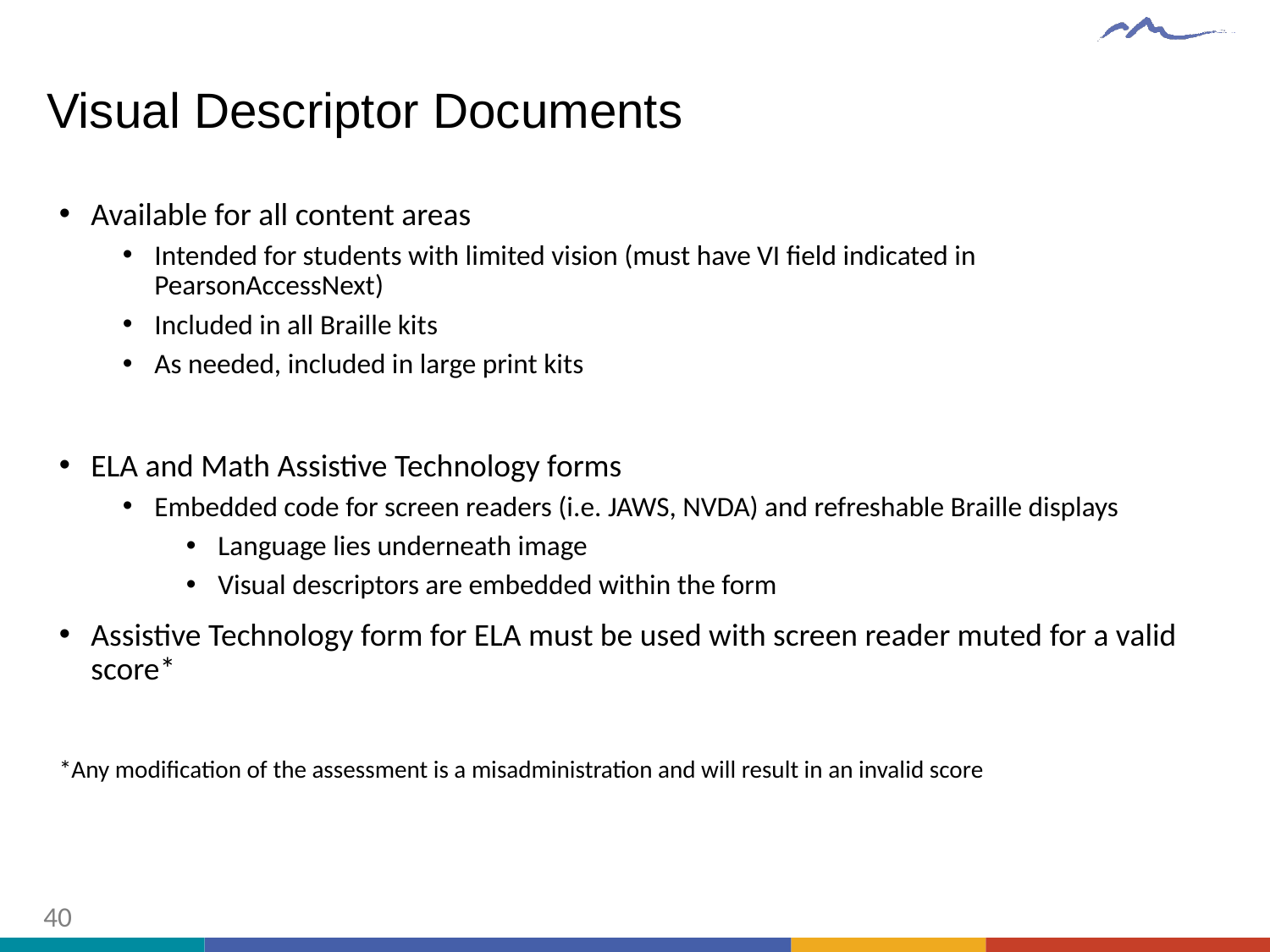

# Visual Descriptor Documents
Available for all content areas
Intended for students with limited vision (must have VI field indicated in PearsonAccessNext)
Included in all Braille kits
As needed, included in large print kits

ELA and Math Assistive Technology forms
Embedded code for screen readers (i.e. JAWS, NVDA) and refreshable Braille displays
Language lies underneath image
Visual descriptors are embedded within the form
Assistive Technology form for ELA must be used with screen reader muted for a valid score*

*Any modification of the assessment is a misadministration and will result in an invalid score
40